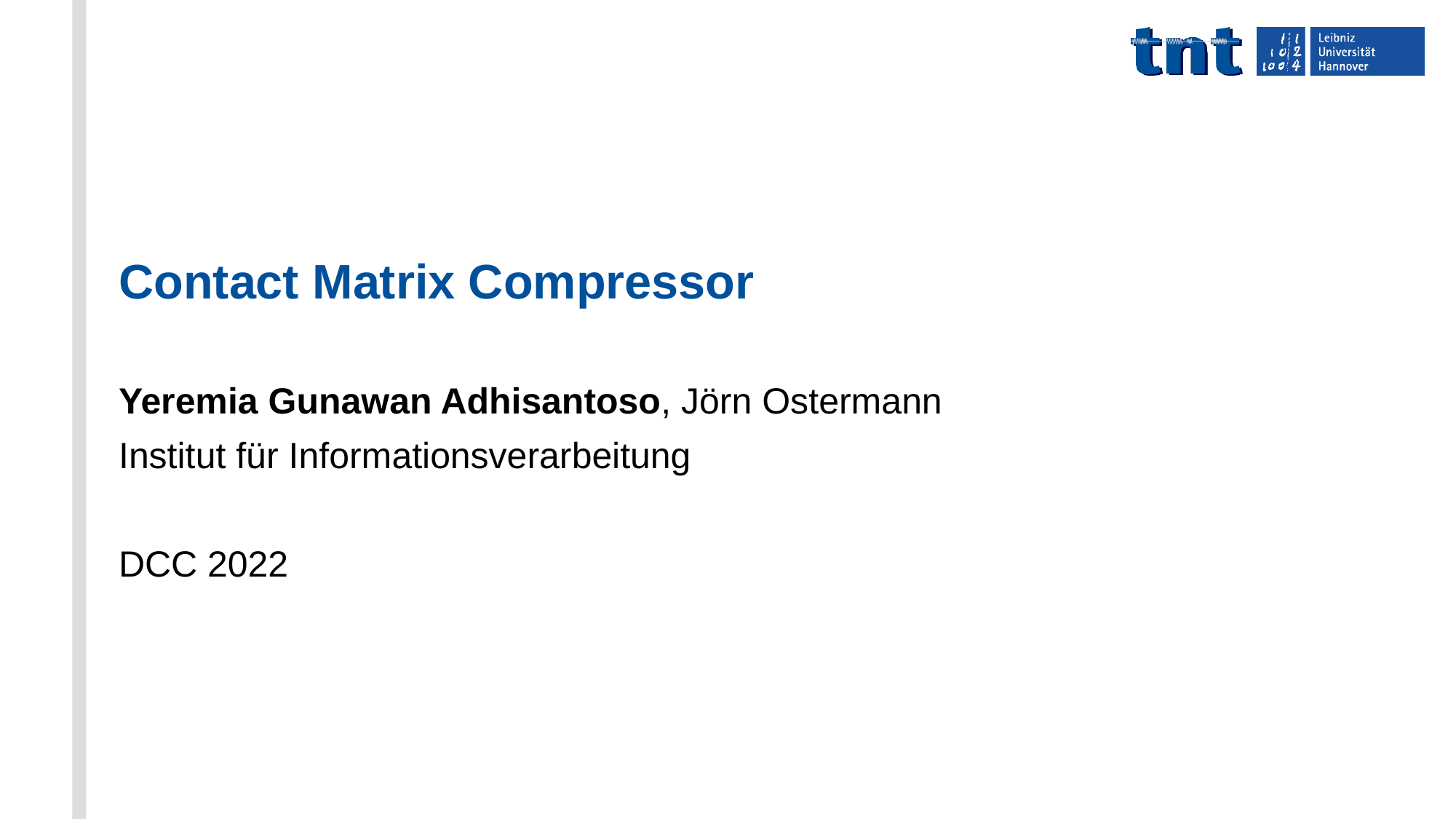

# Contact Matrix Compressor
Yeremia Gunawan Adhisantoso, Jörn Ostermann
Institut für Informationsverarbeitung

DCC 2022